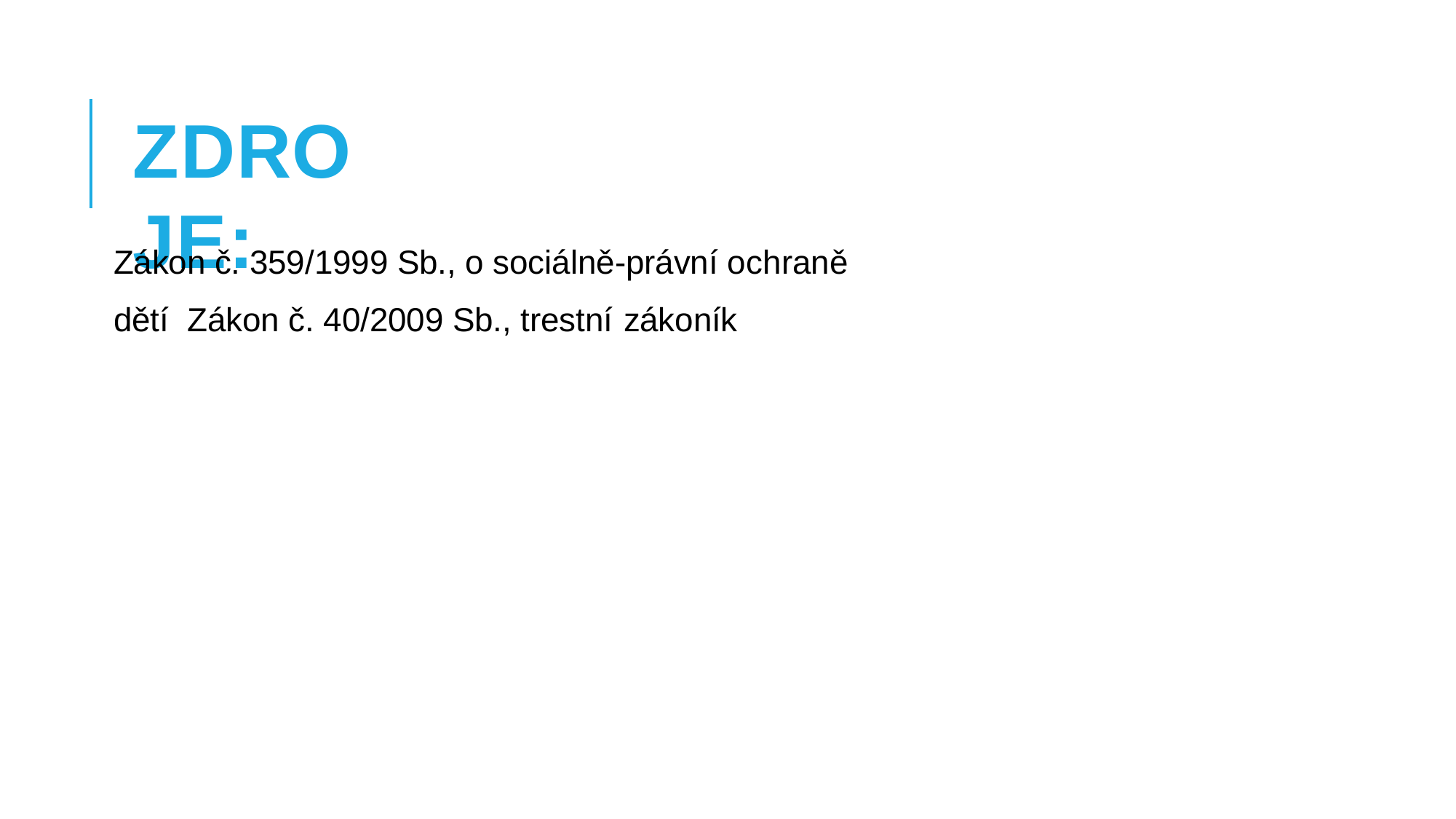

ZDROJE:
Zákon č. 359/1999 Sb., o sociálně-právní ochraně dětí  Zákon č. 40/2009 Sb., trestní zákoník